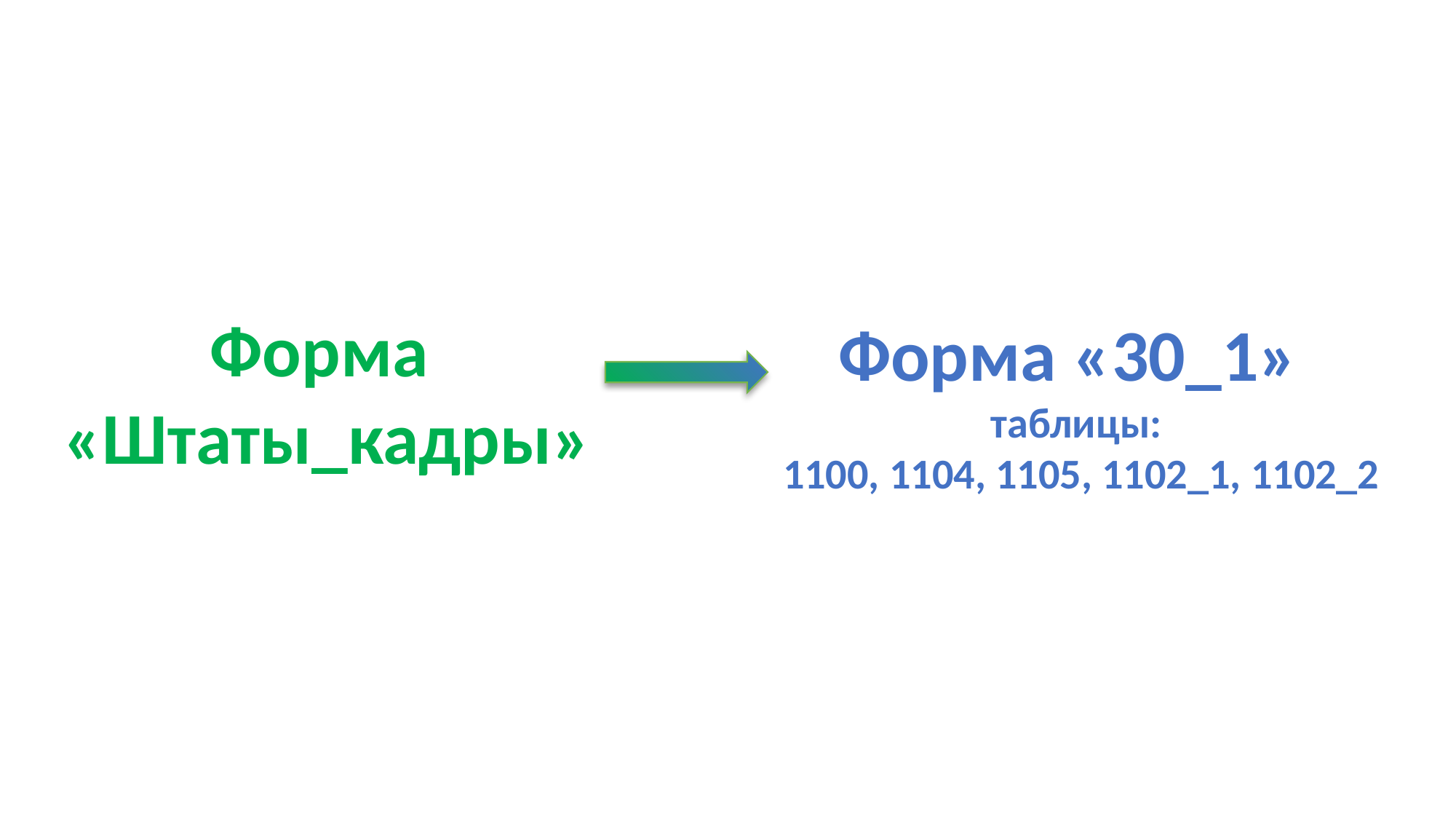

Форма
«Штаты_кадры»
Форма «30_1»
таблицы:
 1100, 1104, 1105, 1102_1, 1102_2